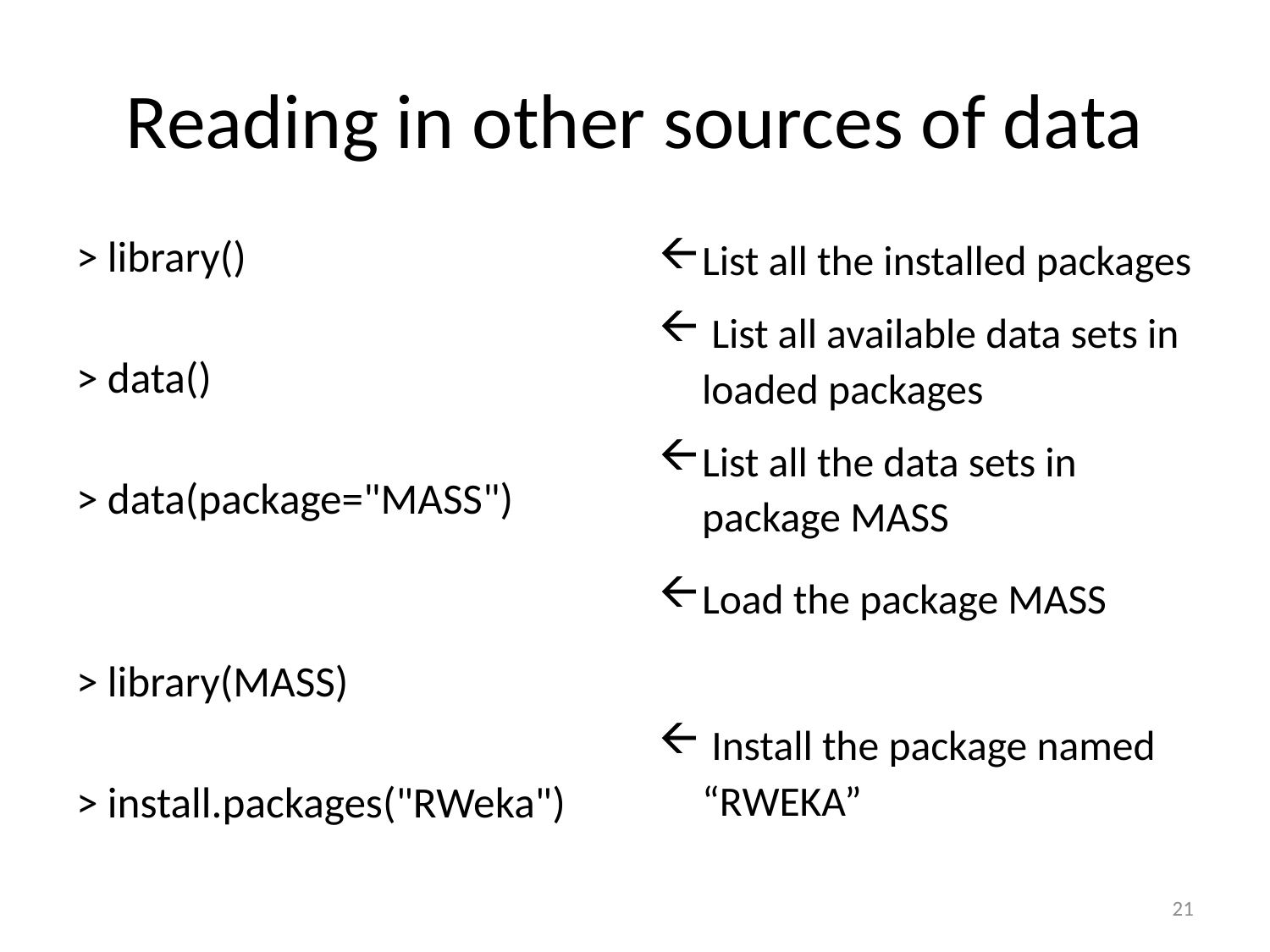

# Reading in other sources of data
List all the installed packages
 List all available data sets in loaded packages
List all the data sets in package MASS
Load the package MASS

 Install the package named “RWEKA”
> library()

> data()

> data(package="MASS")

> library(MASS)

> install.packages("RWeka")

21